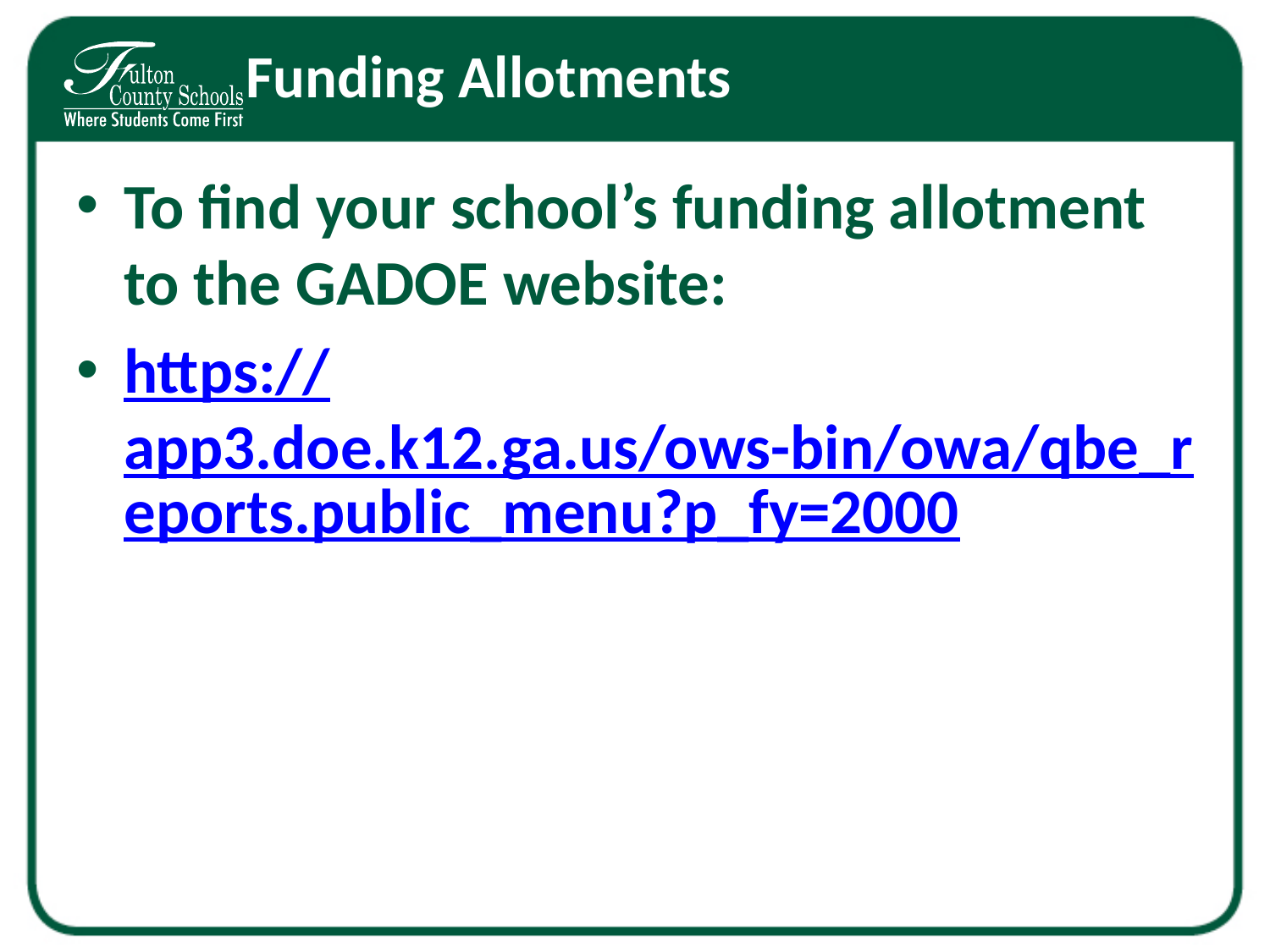

# Funding Allotments
To find your school’s funding allotment to the GADOE website:
https://app3.doe.k12.ga.us/ows-bin/owa/qbe_reports.public_menu?p_fy=2000